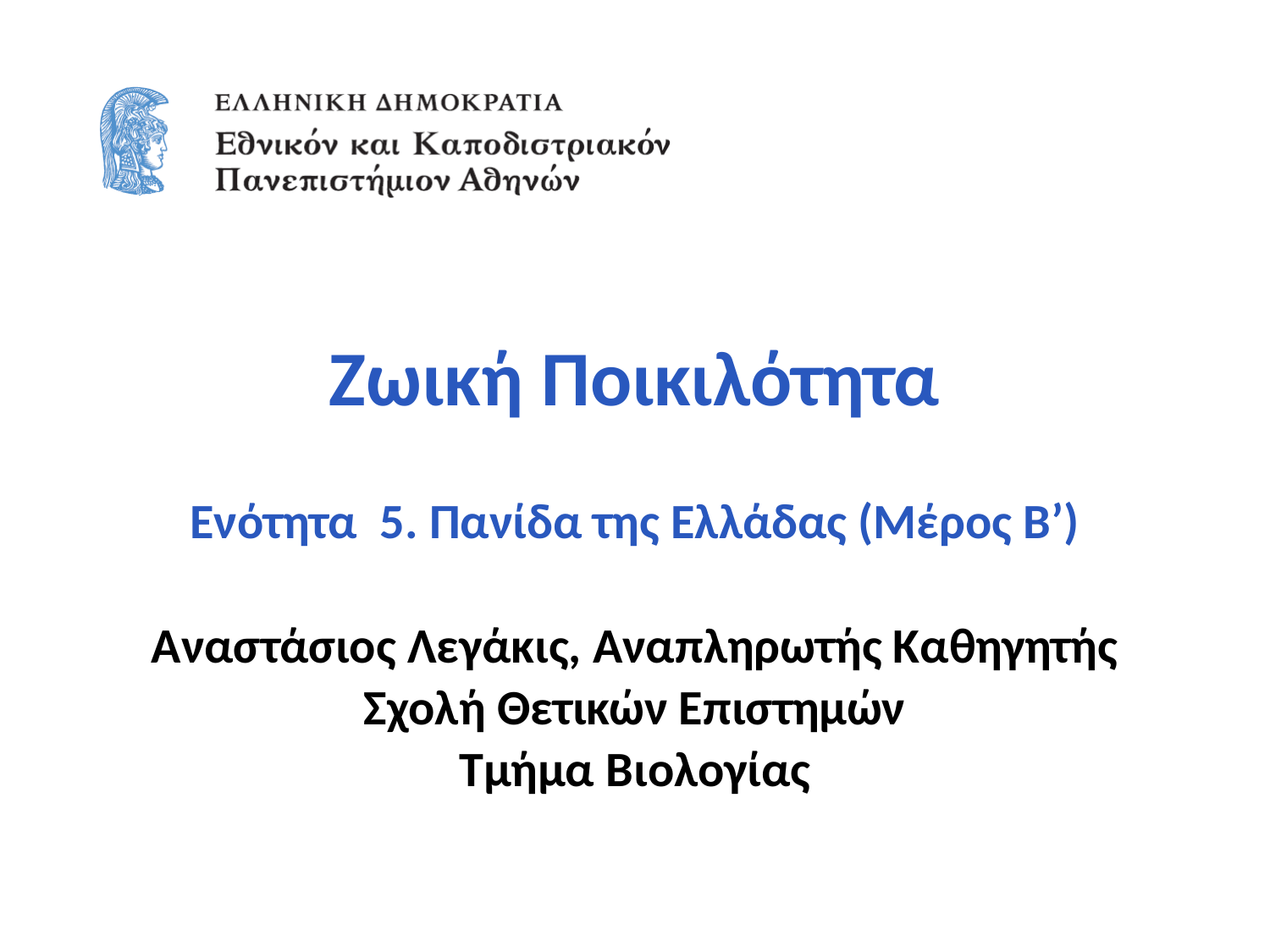

# Ζωική Ποικιλότητα
Ενότητα  5. Πανίδα της Ελλάδας (Μέρος Β’)

Αναστάσιος Λεγάκις, Αναπληρωτής Καθηγητής
Σχολή Θετικών Επιστημών
Τμήμα Βιολογίας